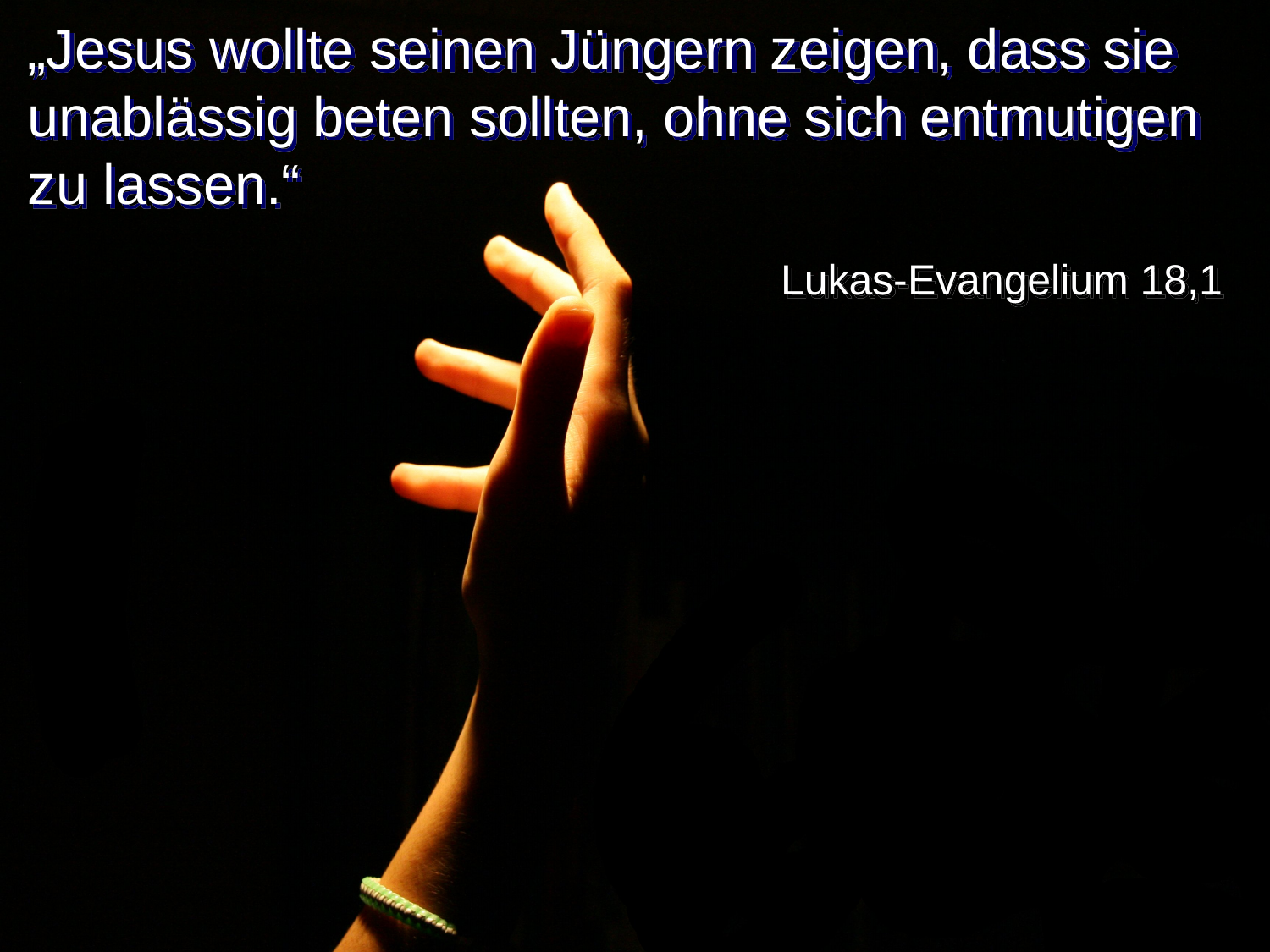

# „Jesus wollte seinen Jüngern zeigen, dass sie unablässig beten sollten, ohne sich entmutigen zu lassen.“
Lukas-Evangelium 18,1